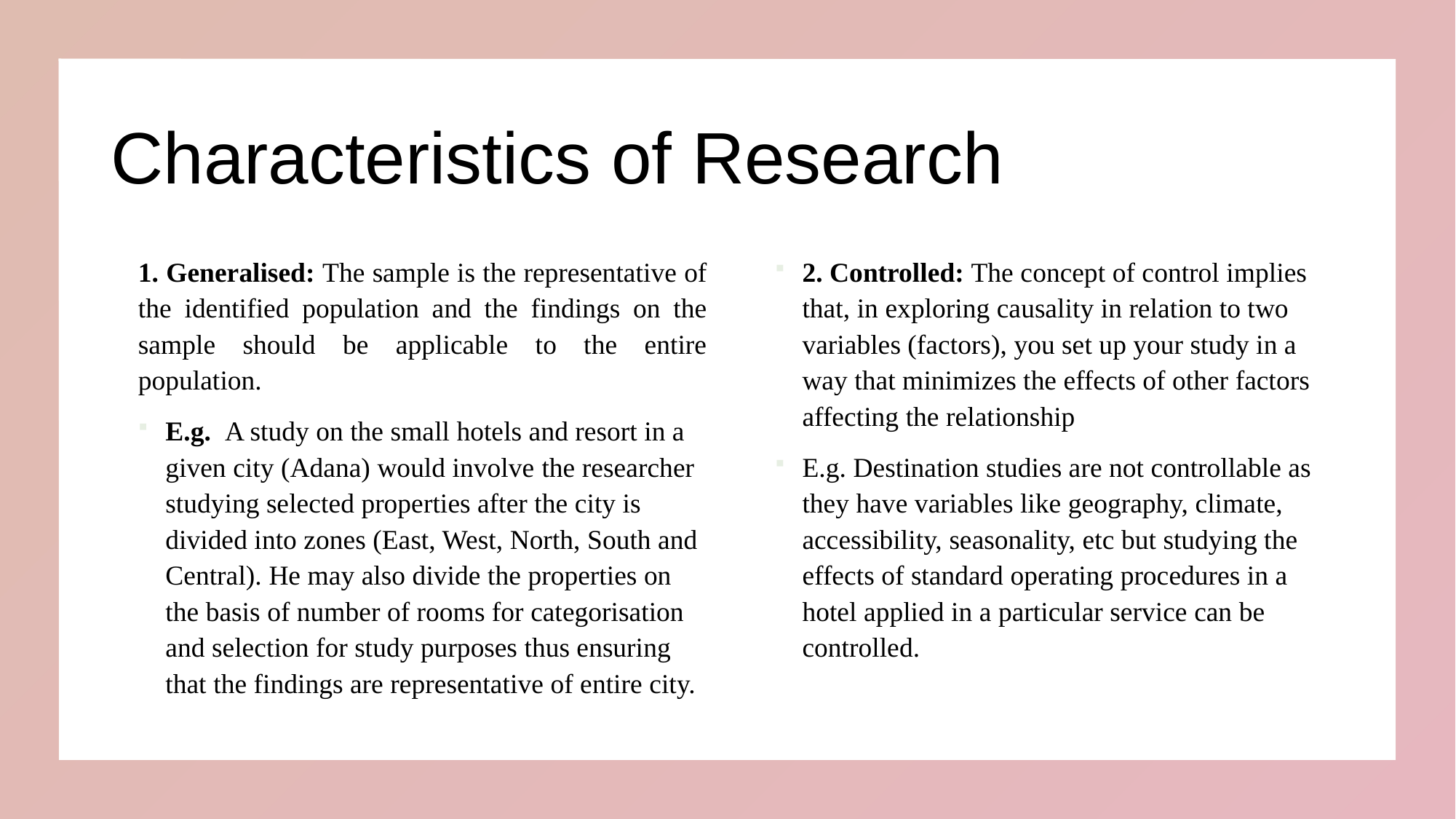

# Characteristics of Research
1. Generalised: The sample is the representative of the identified population and the findings on the sample should be applicable to the entire population.
E.g.  A study on the small hotels and resort in a given city (Adana) would involve the researcher studying selected properties after the city is divided into zones (East, West, North, South and Central). He may also divide the properties on the basis of number of rooms for categorisation and selection for study purposes thus ensuring that the findings are representative of entire city.

2. Controlled: The concept of control implies that, in exploring causality in relation to two variables (factors), you set up your study in a way that minimizes the effects of other factors affecting the relationship
E.g. Destination studies are not controllable as they have variables like geography, climate, accessibility, seasonality, etc but studying the effects of standard operating procedures in a hotel applied in a particular service can be controlled.